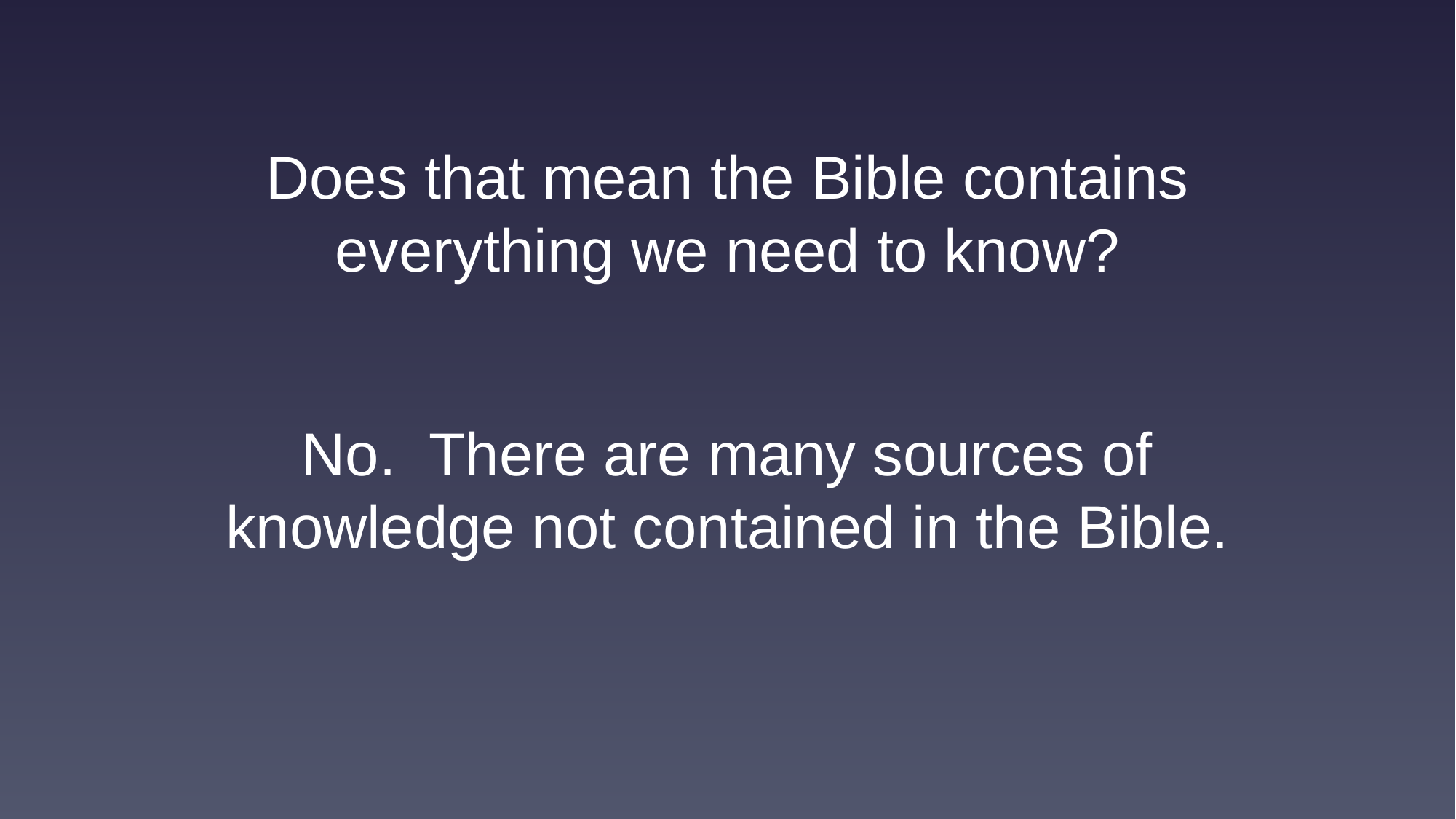

Does that mean the Bible contains
everything we need to know?
No.  There are many sources of knowledge not contained in the Bible.